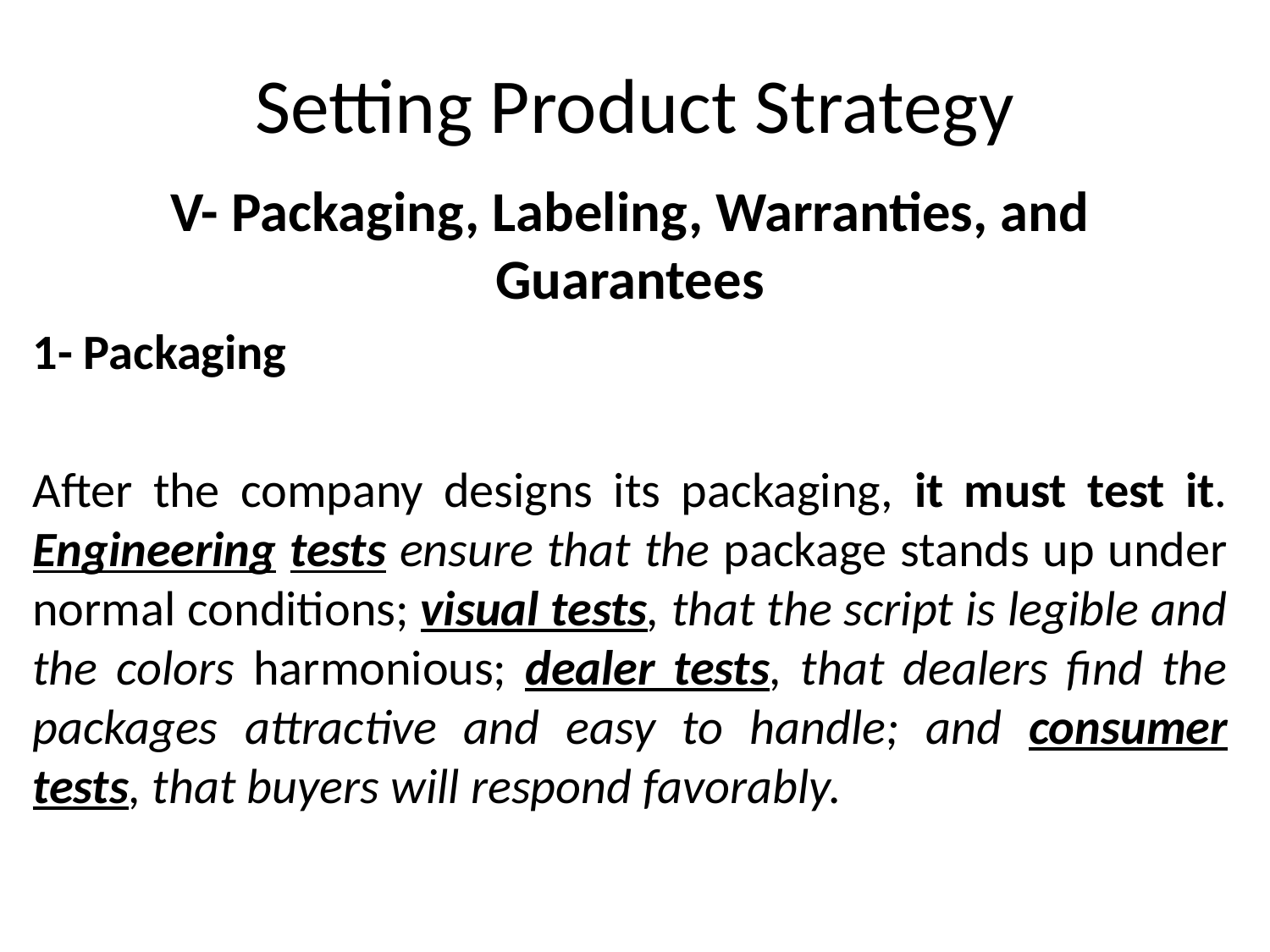

# Setting Product Strategy
V- Packaging, Labeling, Warranties, and Guarantees
1- Packaging

After the company designs its packaging, it must test it. Engineering tests ensure that the package stands up under normal conditions; visual tests, that the script is legible and the colors harmonious; dealer tests, that dealers find the packages attractive and easy to handle; and consumer tests, that buyers will respond favorably.